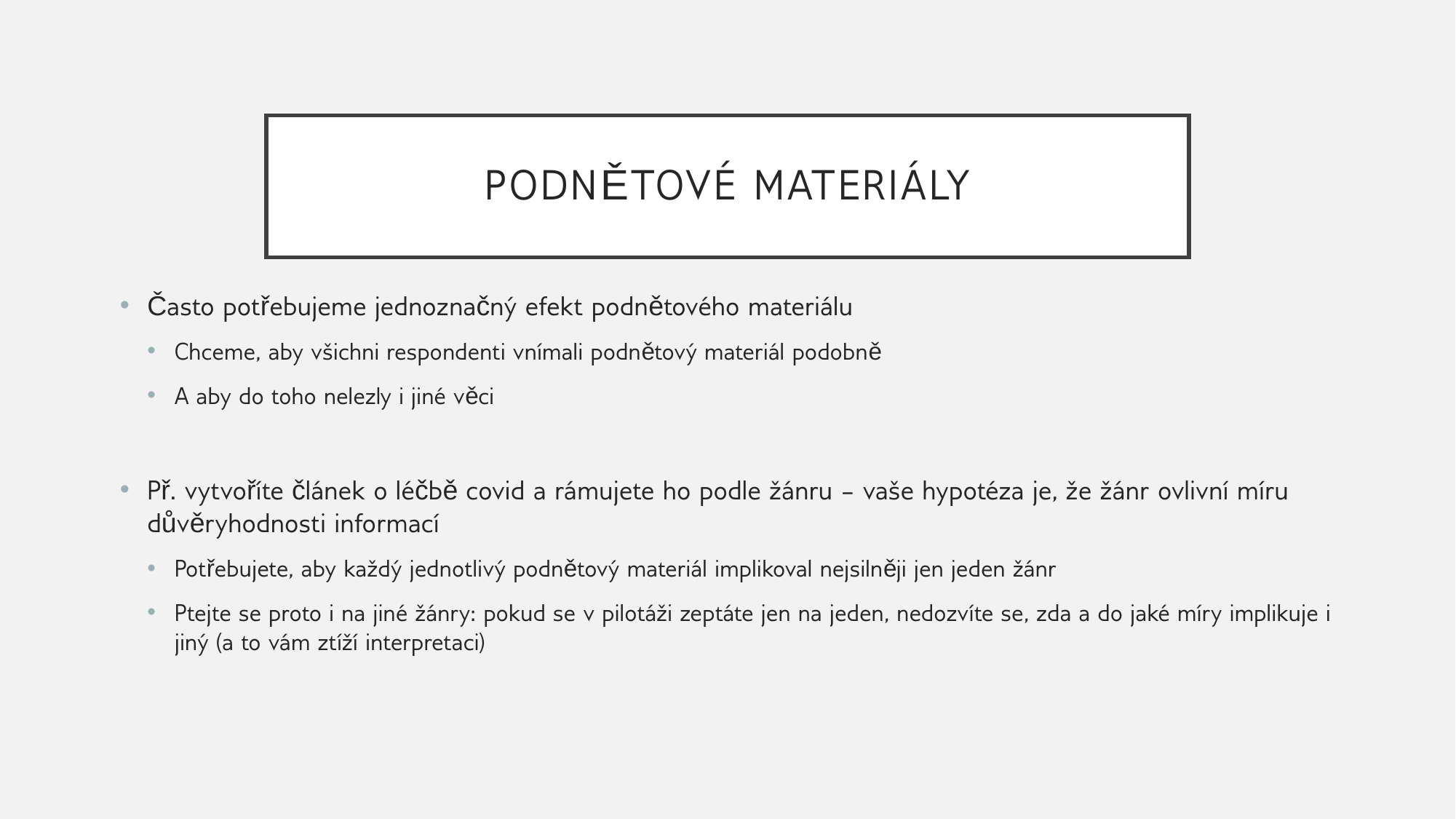

# Podnětové materiály
Často potřebujeme jednoznačný efekt podnětového materiálu
Chceme, aby všichni respondenti vnímali podnětový materiál podobně
A aby do toho nelezly i jiné věci

Př. vytvoříte článek o léčbě covid a rámujete ho podle žánru – vaše hypotéza je, že žánr ovlivní míru důvěryhodnosti informací
Potřebujete, aby každý jednotlivý podnětový materiál implikoval nejsilněji jen jeden žánr
Ptejte se proto i na jiné žánry: pokud se v pilotáži zeptáte jen na jeden, nedozvíte se, zda a do jaké míry implikuje i jiný (a to vám ztíží interpretaci)